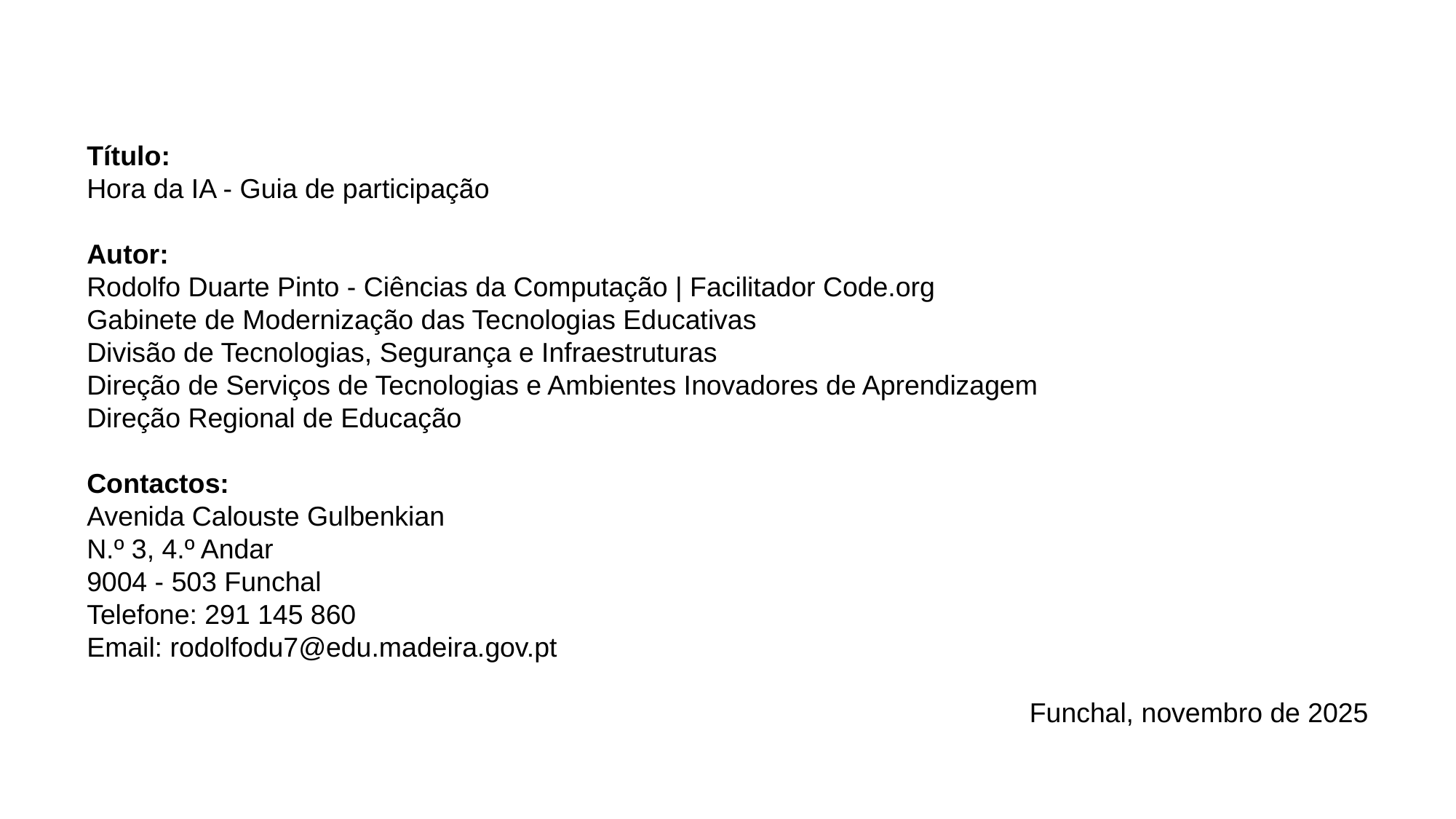

Título:
Hora da IA - Guia de participação

Autor:
Rodolfo Duarte Pinto - Ciências da Computação | Facilitador Code.org
Gabinete de Modernização das Tecnologias Educativas
Divisão de Tecnologias, Segurança e Infraestruturas
Direção de Serviços de Tecnologias e Ambientes Inovadores de Aprendizagem
Direção Regional de Educação

Contactos:
Avenida Calouste Gulbenkian
N.º 3, 4.º Andar
9004 - 503 Funchal
Telefone: 291 145 860
Email: rodolfodu7@edu.madeira.gov.pt

Funchal, novembro de 2025